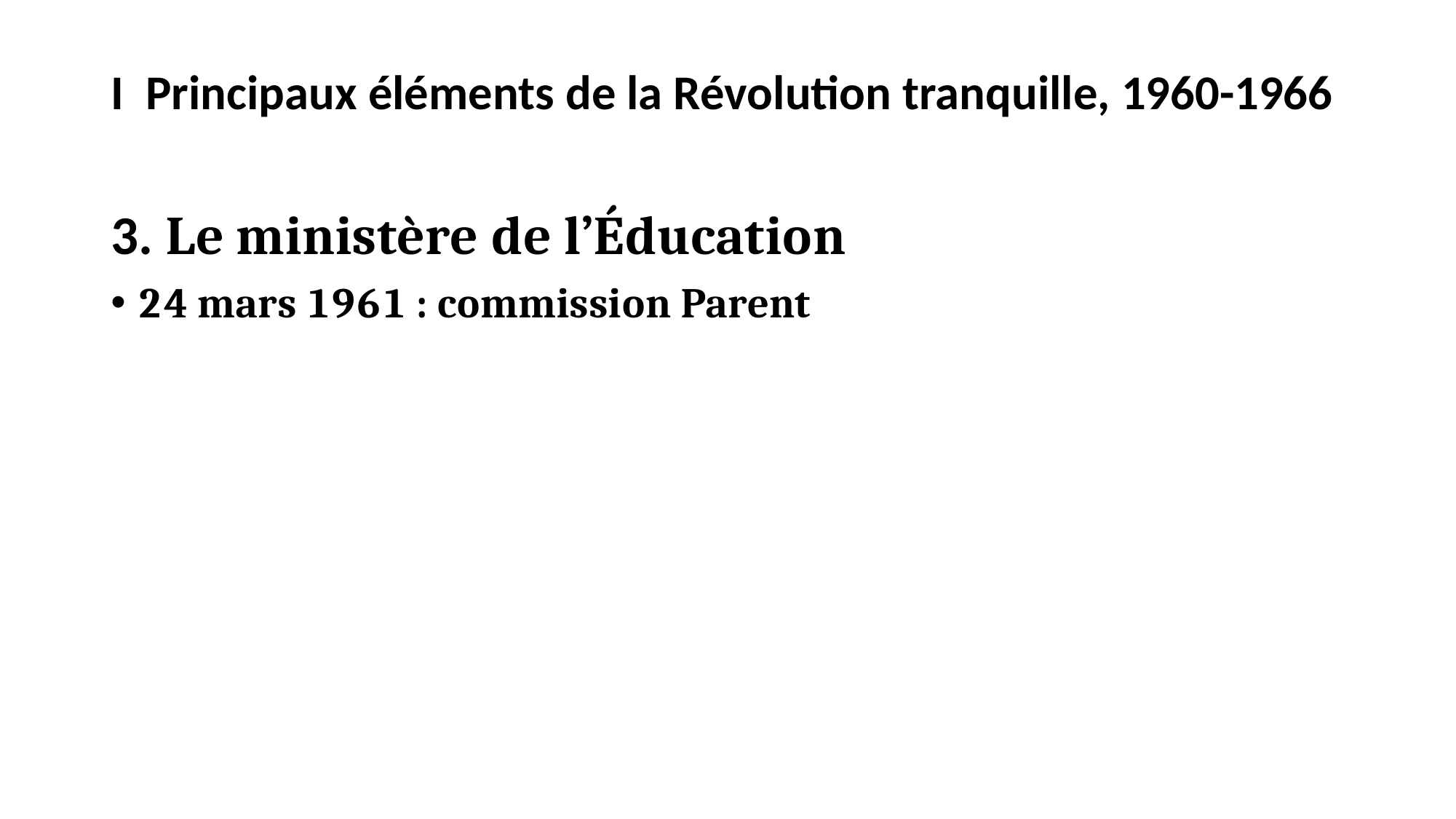

# I  Principaux éléments de la Révolution tranquille, 1960-1966
3. Le ministère de l’Éducation
24 mars 1961 : commission Parent